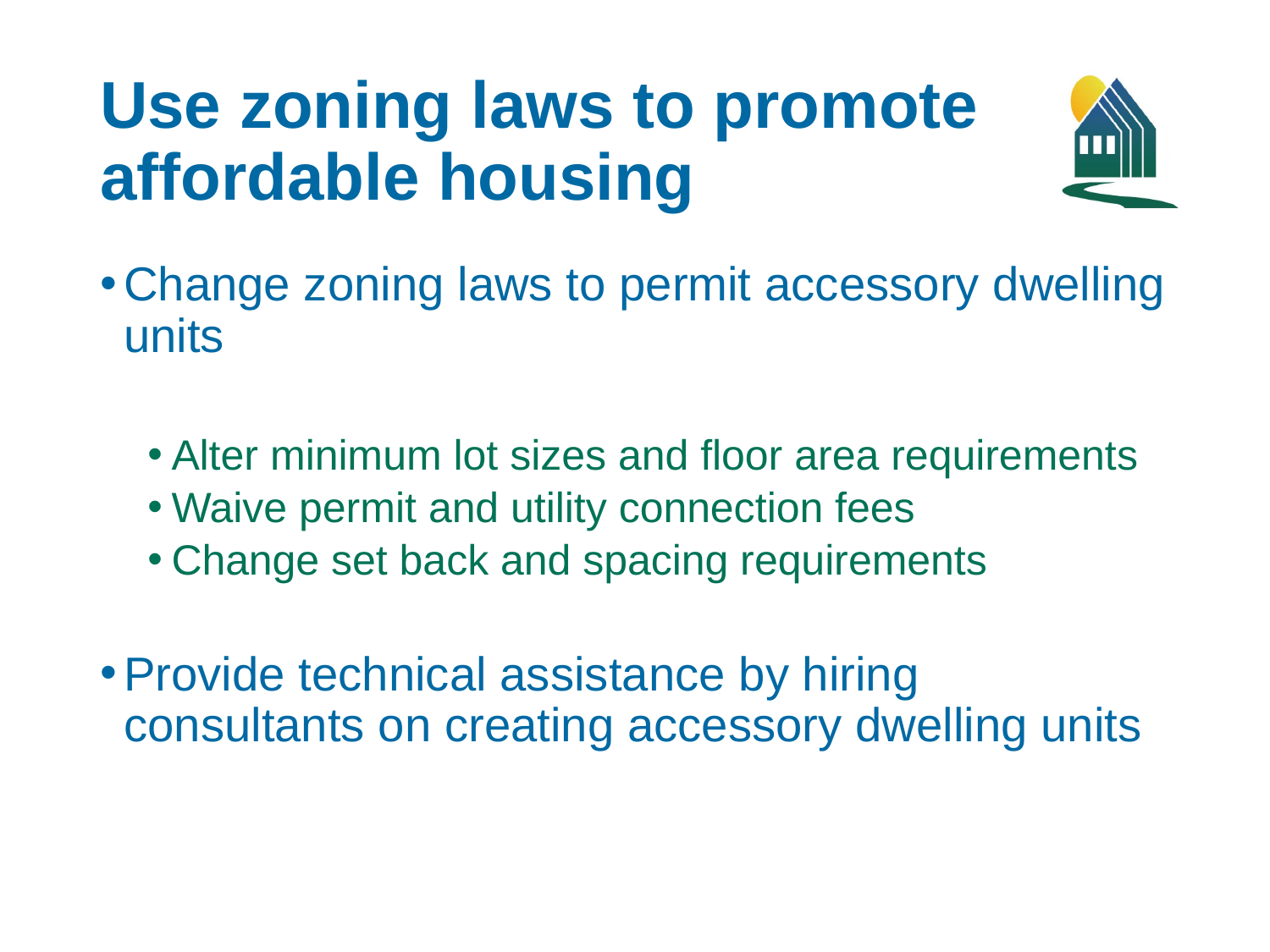

# Use zoning laws to promote affordable housing
Change zoning laws to permit accessory dwelling units

Alter minimum lot sizes and floor area requirements
Waive permit and utility connection fees
Change set back and spacing requirements

Provide technical assistance by hiring consultants on creating accessory dwelling units